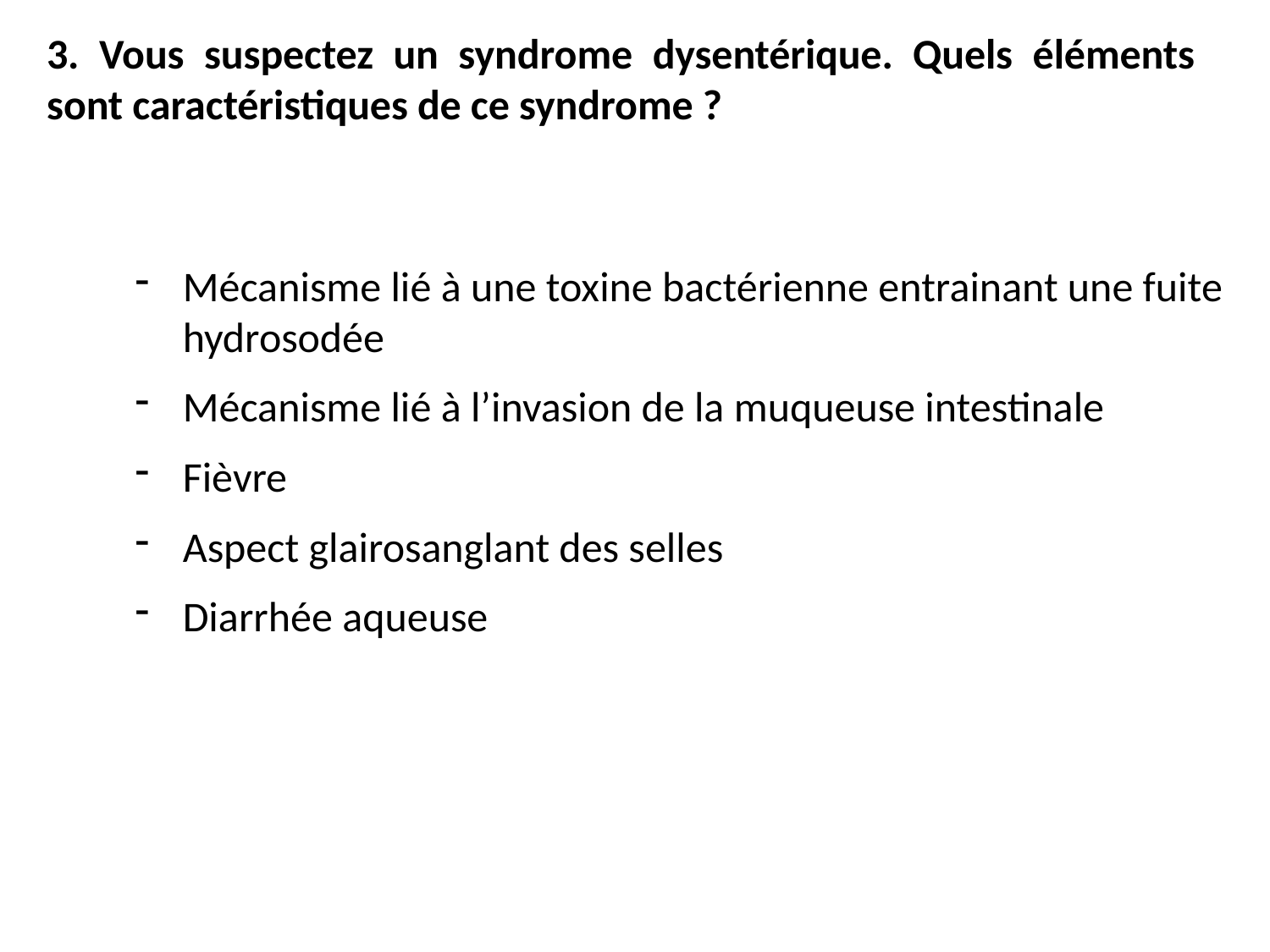

3. Vous suspectez un syndrome dysentérique. Quels éléments sont caractéristiques de ce syndrome ?

Mécanisme lié à une toxine bactérienne entrainant une fuite hydrosodée
Mécanisme lié à l’invasion de la muqueuse intestinale
Fièvre
Aspect glairosanglant des selles
Diarrhée aqueuse